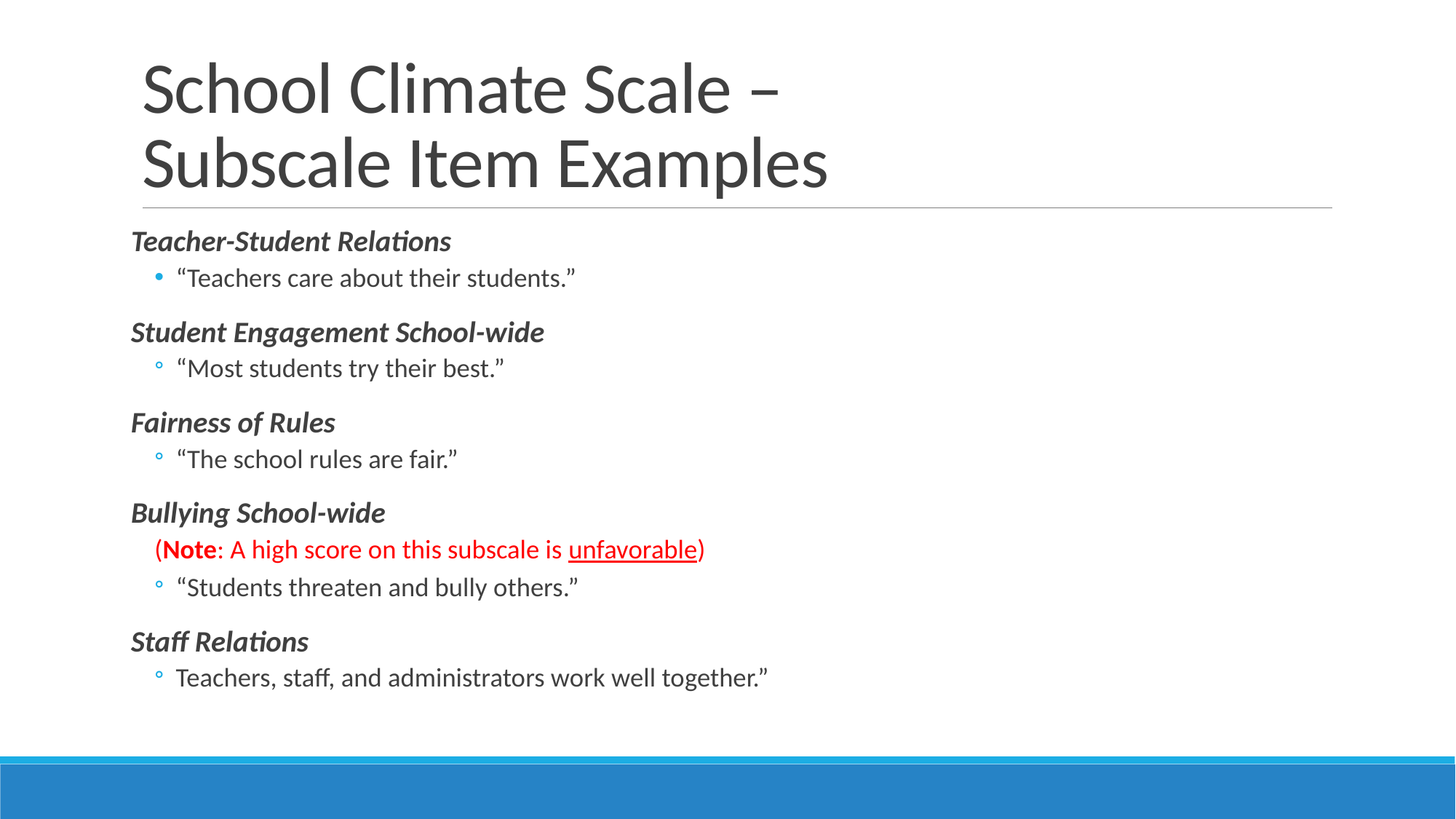

# School Climate Scale – Subscale Item Examples
Teacher-Student Relations
“Teachers care about their students.”
Student Engagement School-wide
“Most students try their best.”
Fairness of Rules
“The school rules are fair.”
Bullying School-wide
(Note: A high score on this subscale is unfavorable)
“Students threaten and bully others.”
Staff Relations
Teachers, staff, and administrators work well together.”